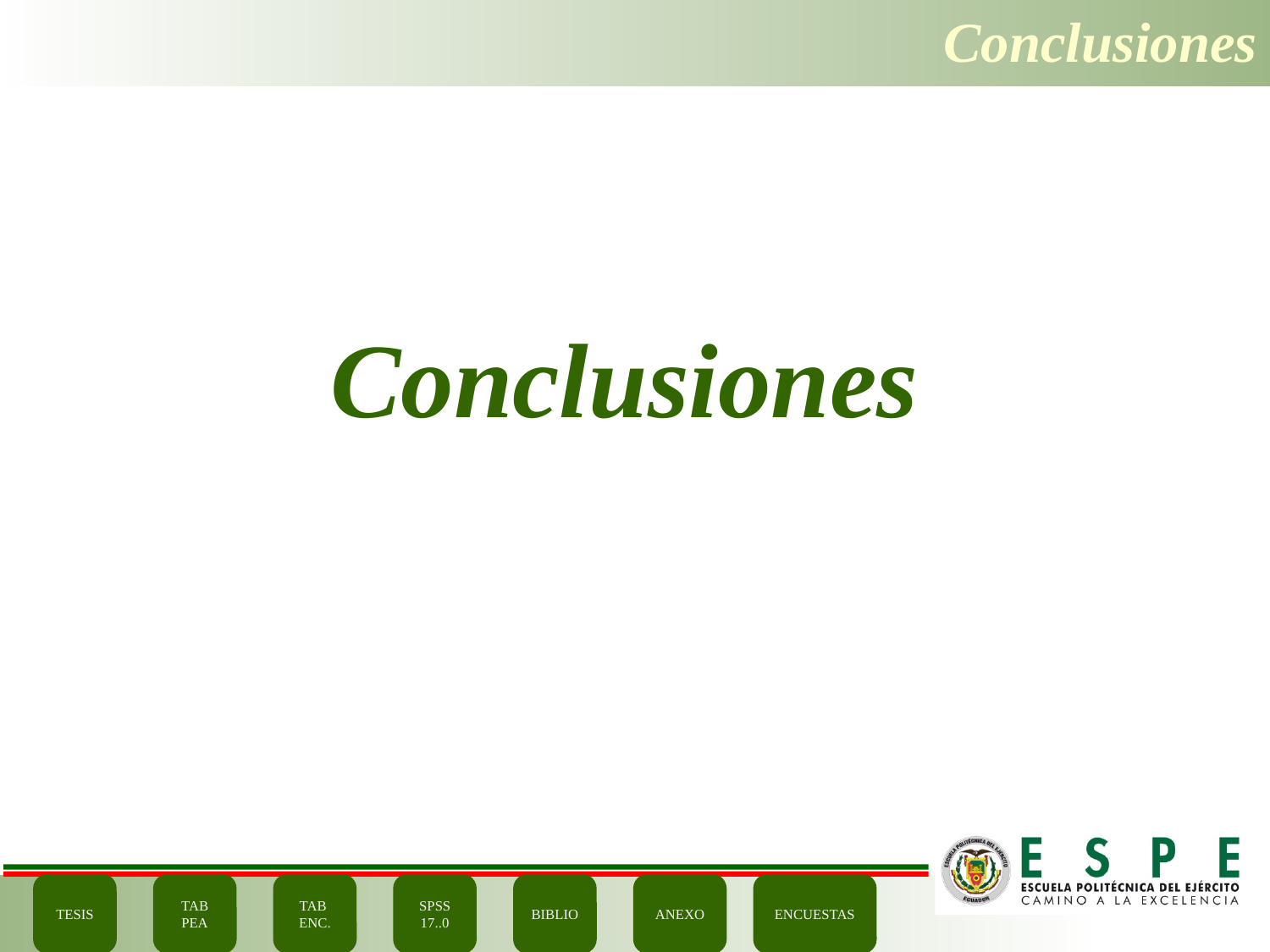

Conclusiones
Conclusiones
TESIS
TAB
PEA
TAB
ENC.
SPSS 17..0
BIBLIO
ANEXO
ENCUESTAS